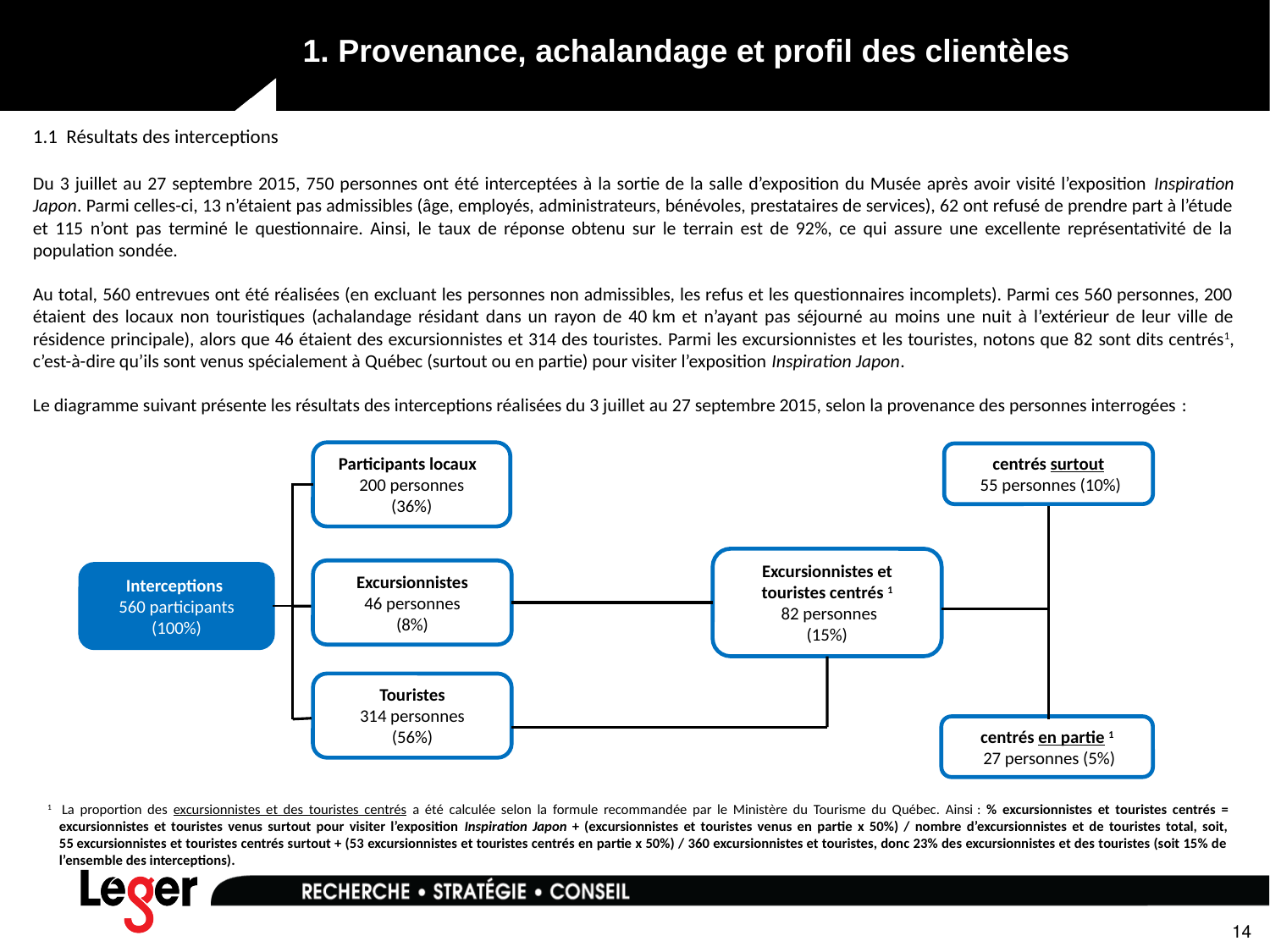

# 1. Provenance, achalandage et profil des clientèles
1.1  Résultats des interceptions

Du 3 juillet au 27 septembre 2015, 750 personnes ont été interceptées à la sortie de la salle d’exposition du Musée après avoir visité l’exposition Inspiration Japon. Parmi celles-ci, 13 n’étaient pas admissibles (âge, employés, administrateurs, bénévoles, prestataires de services), 62 ont refusé de prendre part à l’étude et 115 n’ont pas terminé le questionnaire. Ainsi, le taux de réponse obtenu sur le terrain est de 92%, ce qui assure une excellente représentativité de la population sondée.

Au total, 560 entrevues ont été réalisées (en excluant les personnes non admissibles, les refus et les questionnaires incomplets). Parmi ces 560 personnes, 200 étaient des locaux non touristiques (achalandage résidant dans un rayon de 40 km et n’ayant pas séjourné au moins une nuit à l’extérieur de leur ville de résidence principale), alors que 46 étaient des excursionnistes et 314 des touristes. Parmi les excursionnistes et les touristes, notons que 82 sont dits centrés1, c’est-à-dire qu’ils sont venus spécialement à Québec (surtout ou en partie) pour visiter l’exposition Inspiration Japon.

Le diagramme suivant présente les résultats des interceptions réalisées du 3 juillet au 27 septembre 2015, selon la provenance des personnes interrogées :
Participants locaux
200 personnes
(36%)
centrés surtout
 55 personnes (10%)
Excursionnistes et touristes centrés 1
 82 personnes
(15%)
Excursionnistes
46 personnes
(8%)
Interceptions
560 participants (100%)
Touristes
314 personnes
(56%)
centrés en partie 1
 27 personnes (5%)
1 	La proportion des excursionnistes et des touristes centrés a été calculée selon la formule recommandée par le Ministère du Tourisme du Québec. Ainsi : % excursionnistes et touristes centrés = excursionnistes et touristes venus surtout pour visiter l’exposition Inspiration Japon + (excursionnistes et touristes venus en partie x 50%) / nombre d’excursionnistes et de touristes total, soit, 55 excursionnistes et touristes centrés surtout + (53 excursionnistes et touristes centrés en partie x 50%) / 360 excursionnistes et touristes, donc 23% des excursionnistes et des touristes (soit 15% de l’ensemble des interceptions).
14